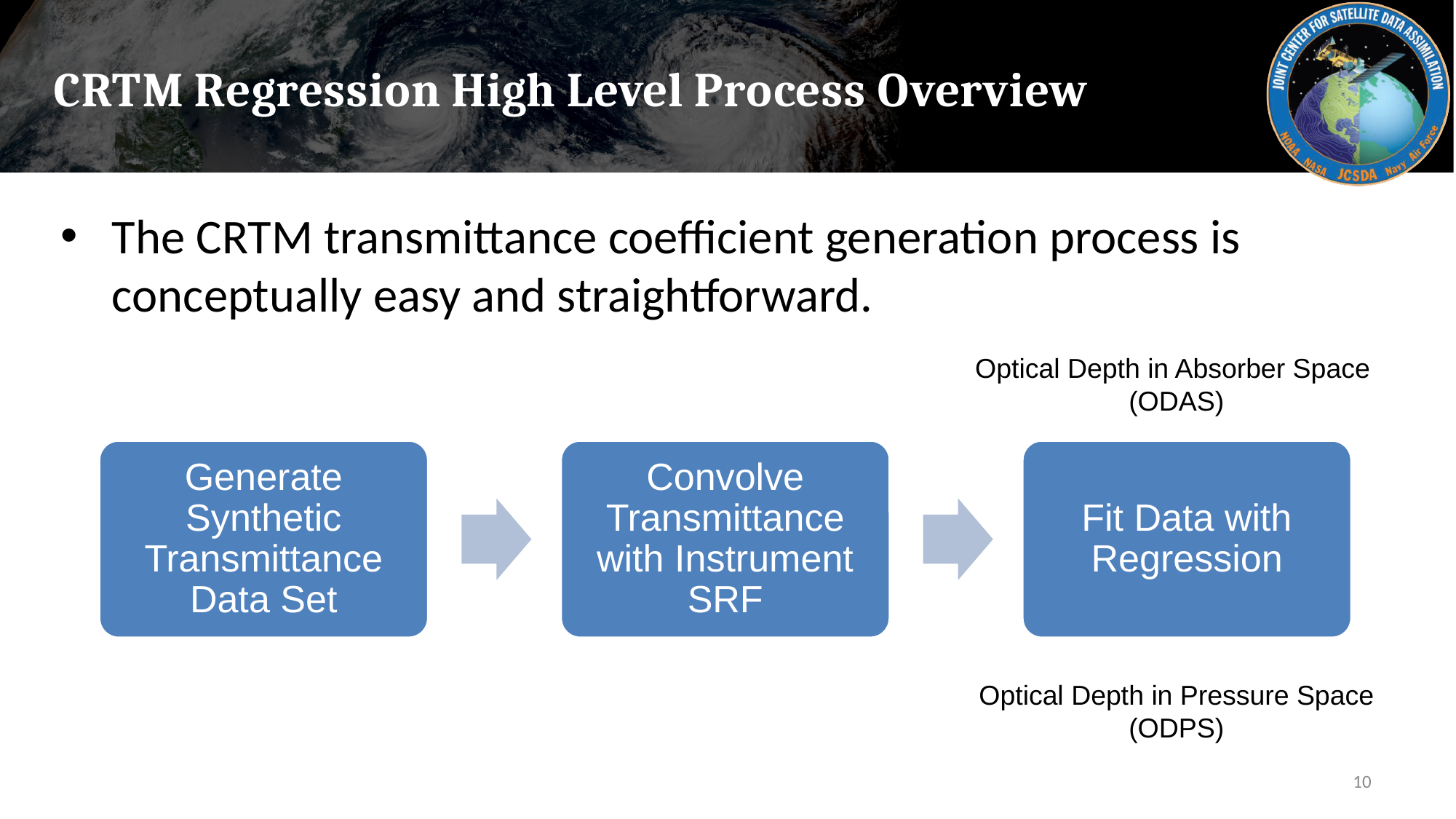

# CRTM Regression High Level Process Overview
The CRTM transmittance coefficient generation process is conceptually easy and straightforward.

Optical Depth in Absorber Space
(ODAS)

Generate Synthetic Transmittance Data Set
Convolve Transmittance with Instrument SRF
Fit Data with Regression

Optical Depth in Pressure Space
(ODPS)
10